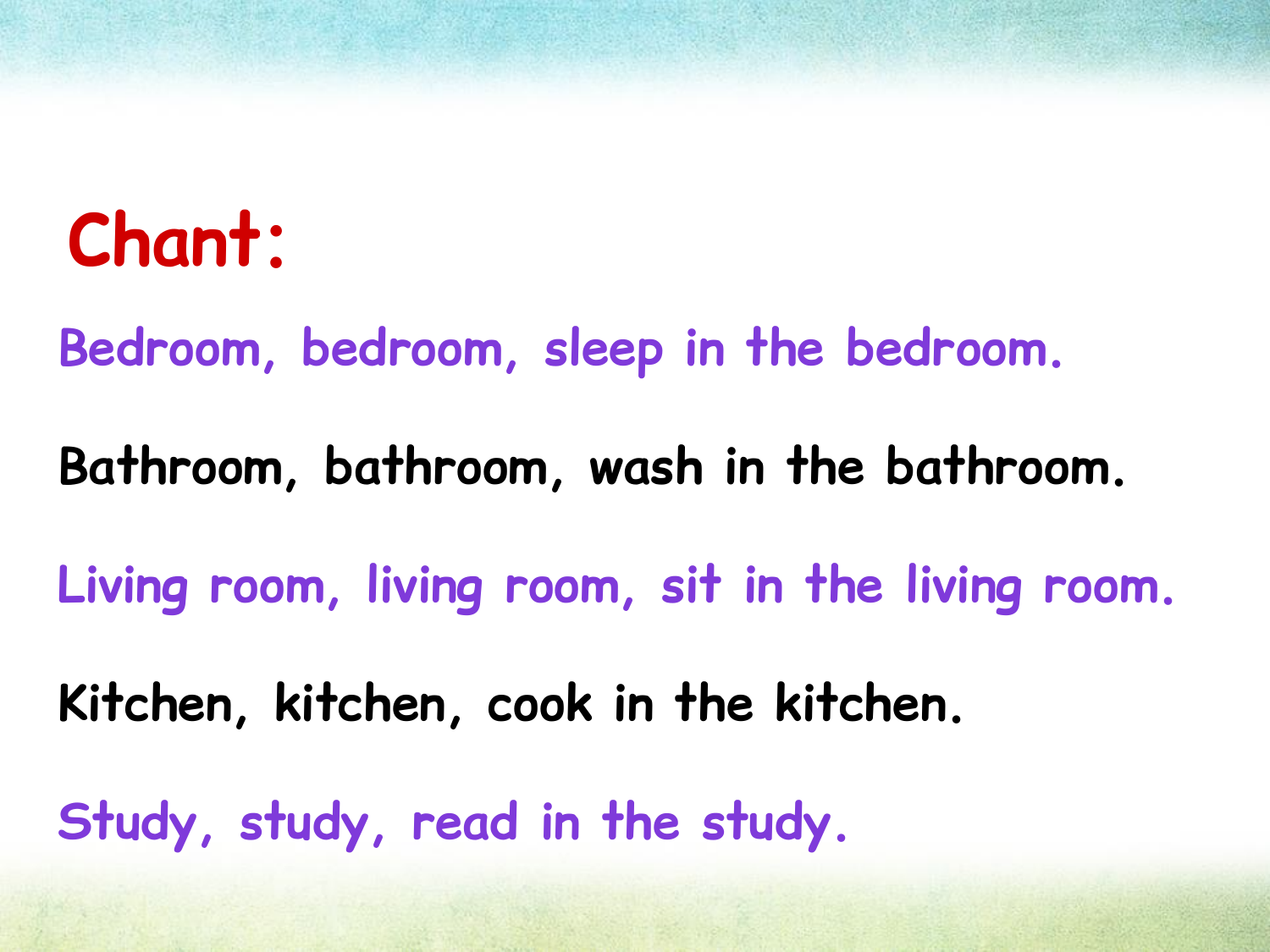

Chant:
Bedroom, bedroom, sleep in the bedroom.

Bathroom, bathroom, wash in the bathroom.

Living room, living room, sit in the living room.

Kitchen, kitchen, cook in the kitchen.

Study, study, read in the study.